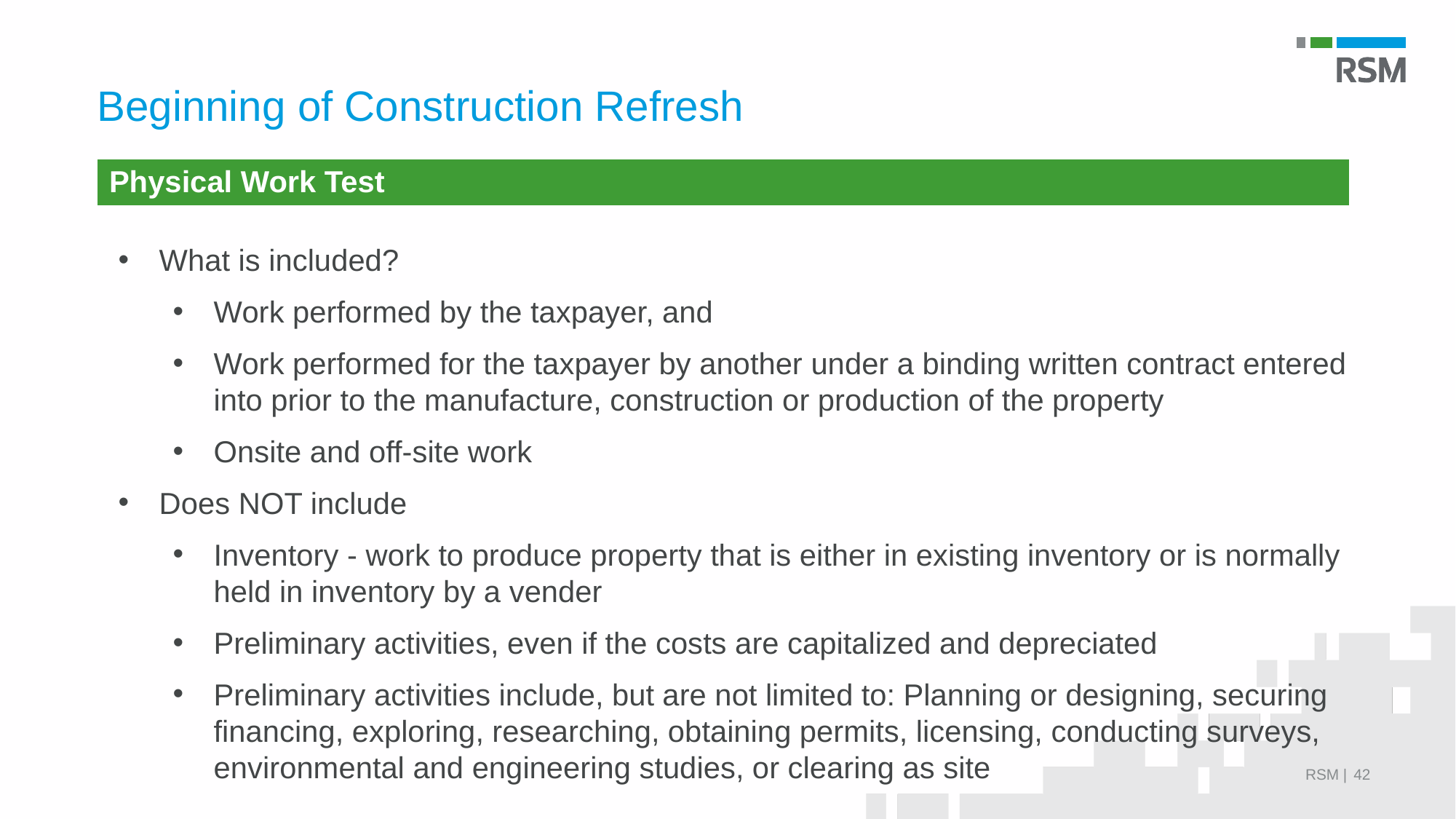

# Beginning of Construction Refresh
| Physical Work Test |
| --- |

What is included?
Work performed by the taxpayer, and
Work performed for the taxpayer by another under a binding written contract entered into prior to the manufacture, construction or production of the property
Onsite and off-site work
Does NOT include
Inventory - work to produce property that is either in existing inventory or is normally held in inventory by a vender
Preliminary activities, even if the costs are capitalized and depreciated
Preliminary activities include, but are not limited to: Planning or designing, securing financing, exploring, researching, obtaining permits, licensing, conducting surveys, environmental and engineering studies, or clearing as site

RSM |
42